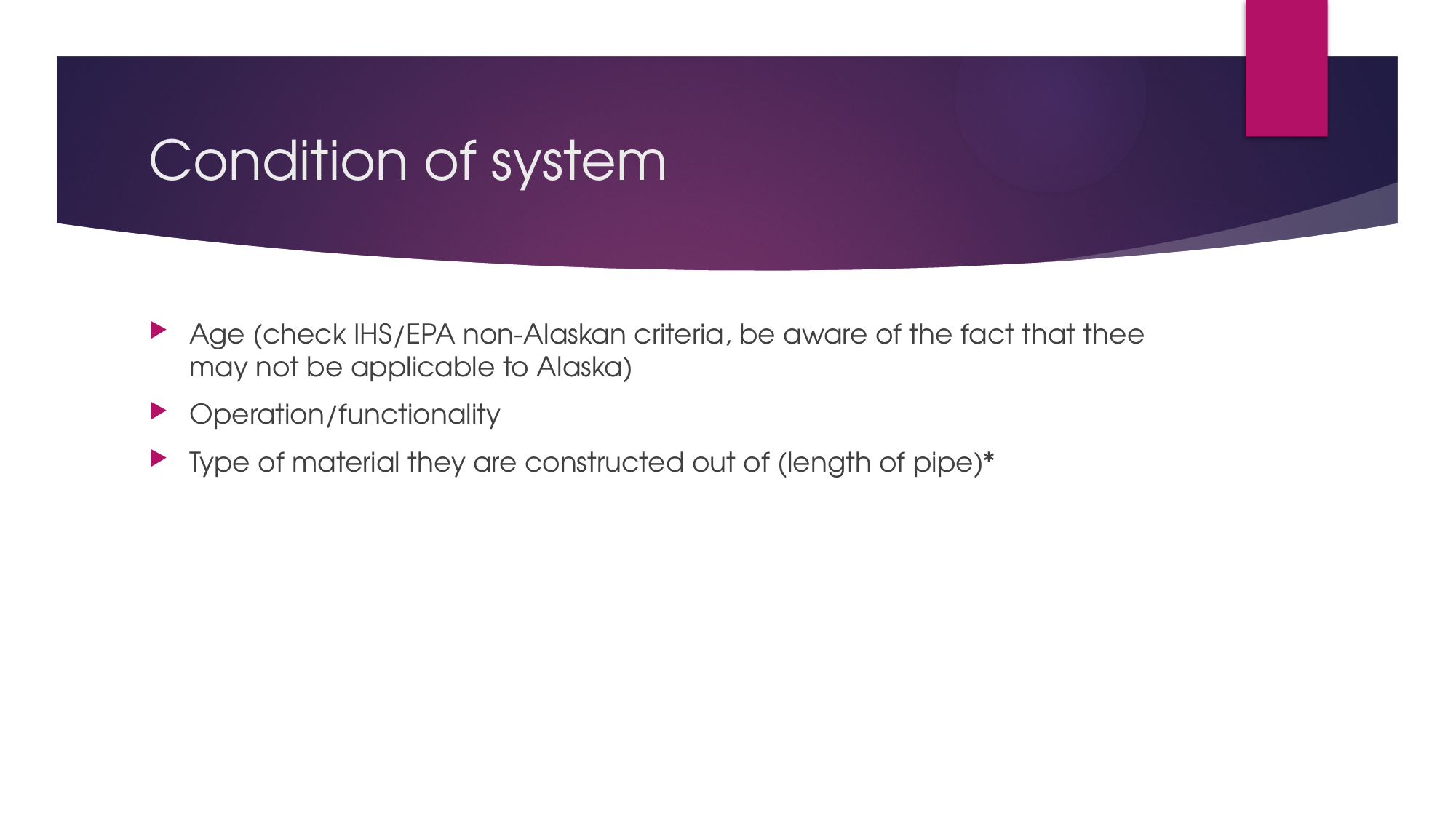

# Condition of system
Age (check IHS/EPA non-Alaskan criteria, be aware of the fact that thee may not be applicable to Alaska)
Operation/functionality
Type of material they are constructed out of (length of pipe)*